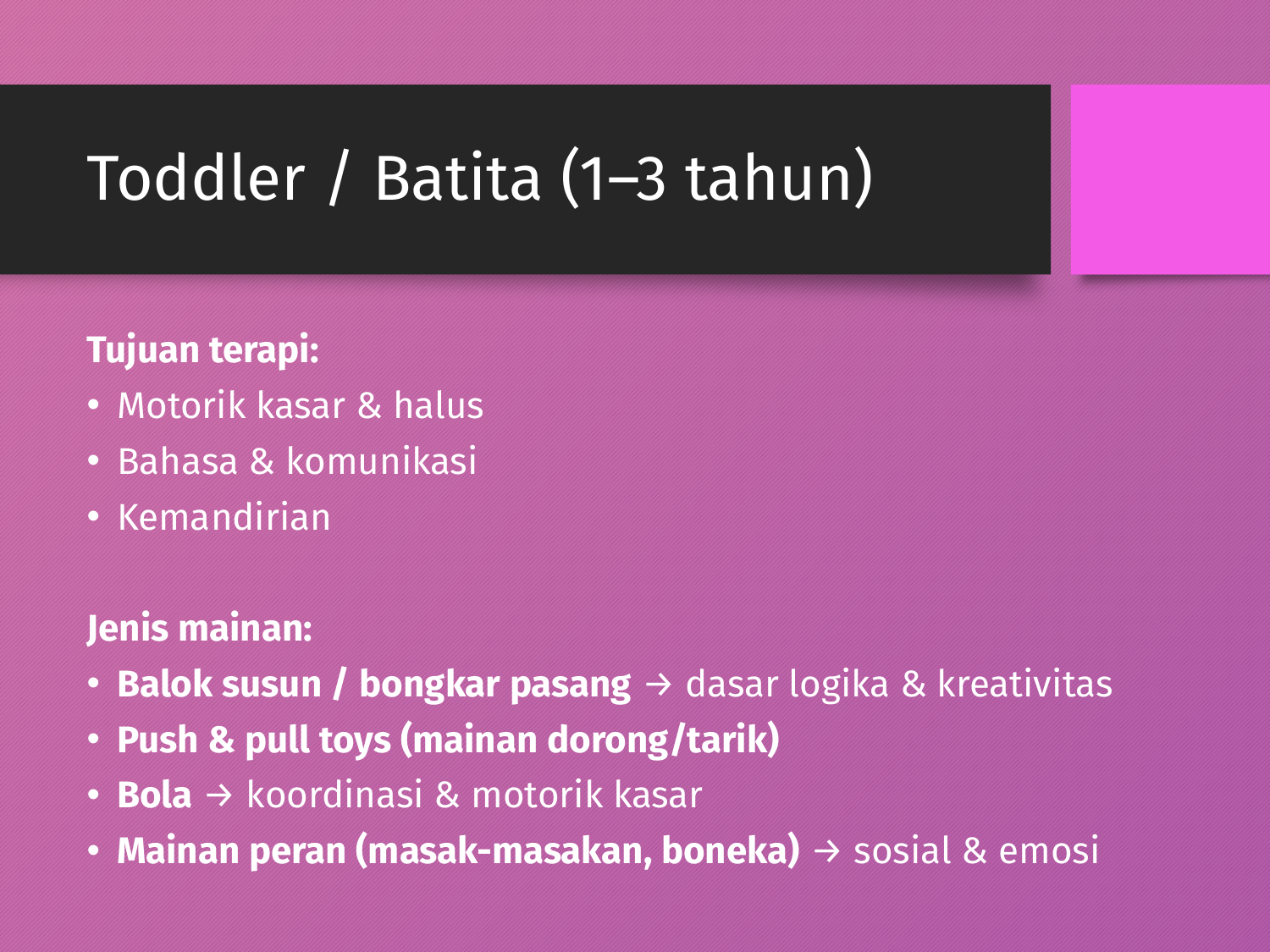

# Toddler / Batita (1–3 tahun)
Tujuan terapi:
Motorik kasar & halus
Bahasa & komunikasi
Kemandirian

Jenis mainan:
Balok susun / bongkar pasang → dasar logika & kreativitas
Push & pull toys (mainan dorong/tarik)
Bola → koordinasi & motorik kasar
Mainan peran (masak-masakan, boneka) → sosial & emosi